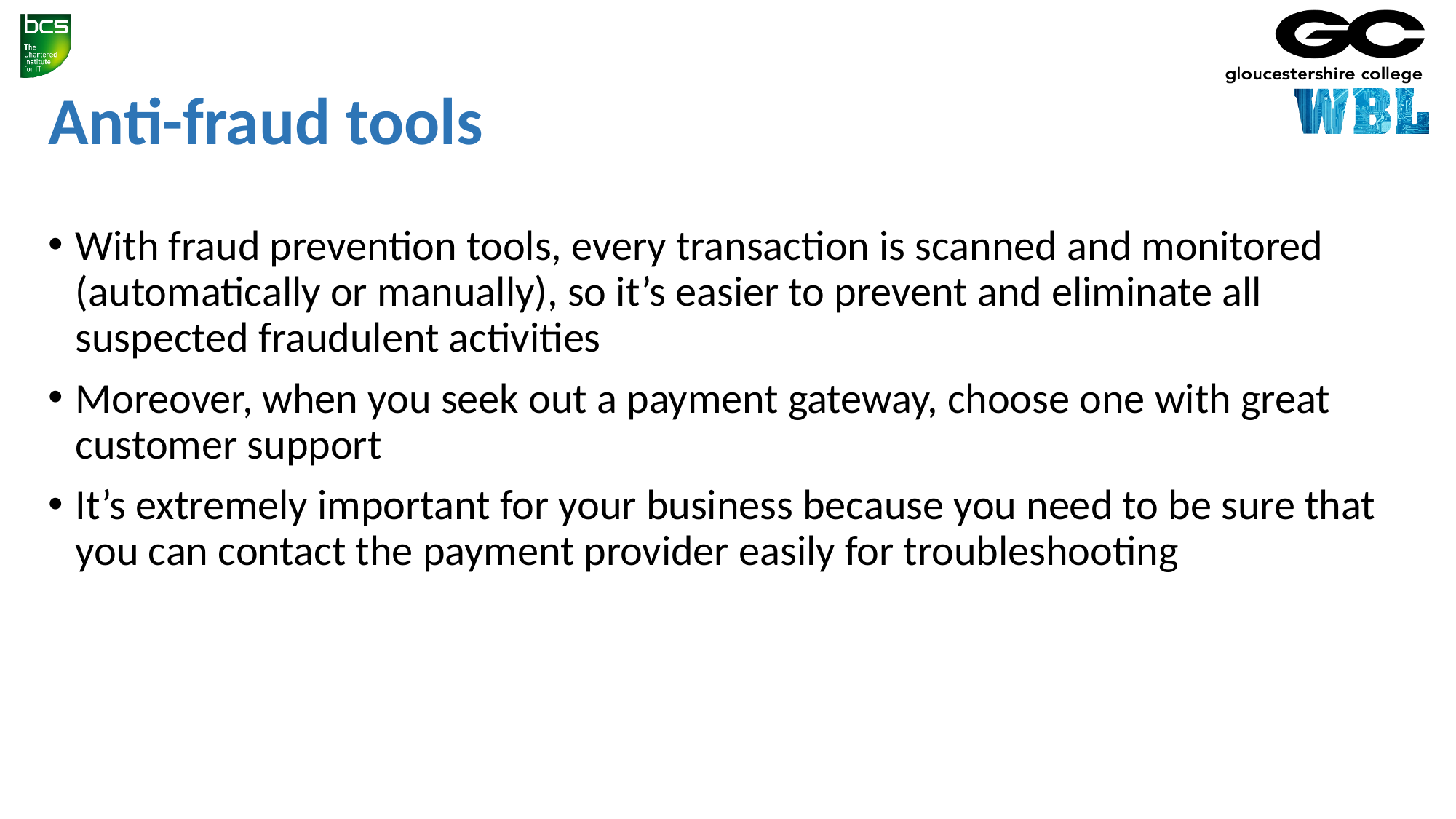

# Anti-fraud tools
With fraud prevention tools, every transaction is scanned and monitored (automatically or manually), so it’s easier to prevent and eliminate all suspected fraudulent activities
Moreover, when you seek out a payment gateway, choose one with great customer support
It’s extremely important for your business because you need to be sure that you can contact the payment provider easily for troubleshooting